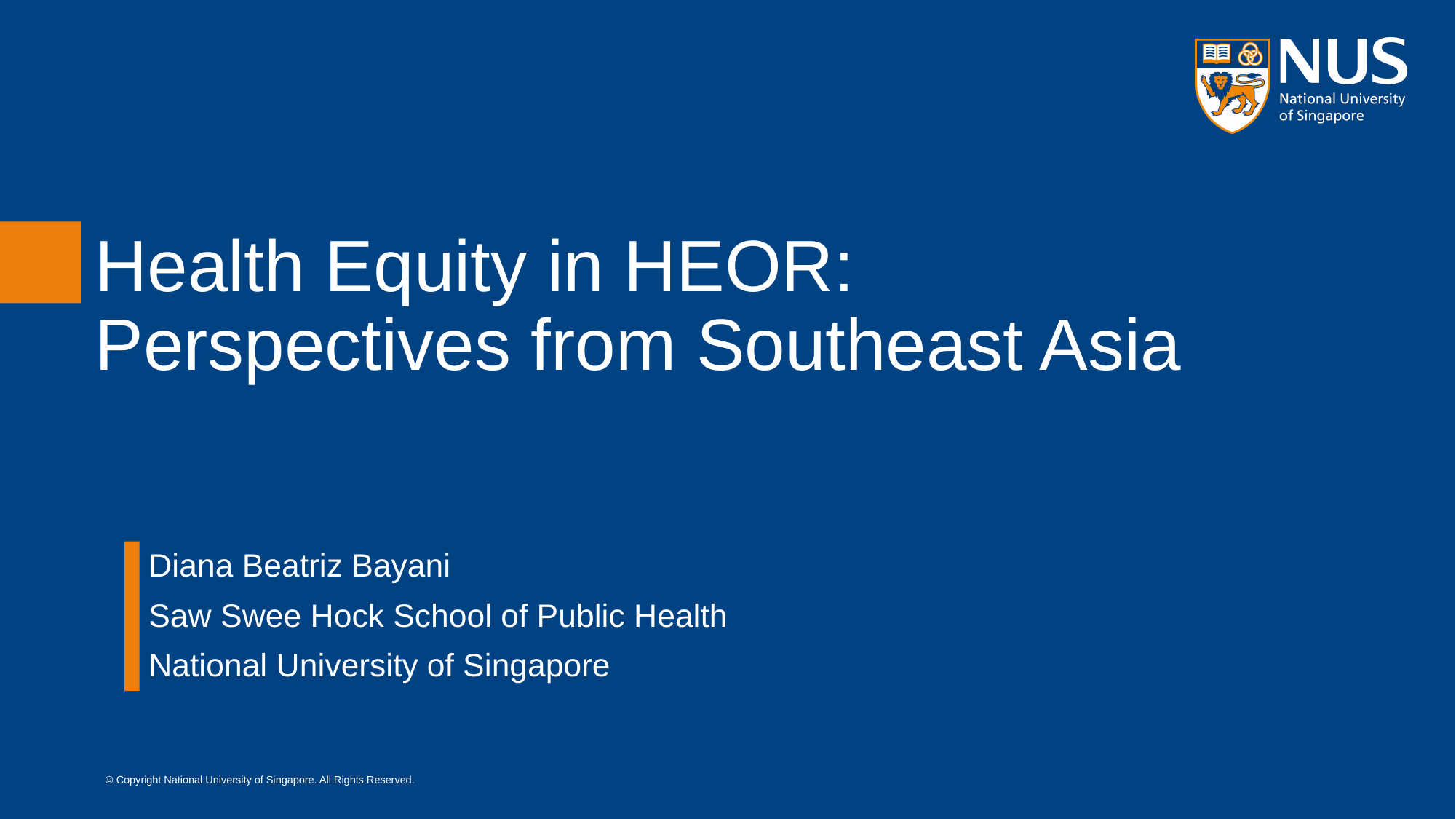

# Health Equity in HEOR: Perspectives from Southeast Asia

Diana Beatriz Bayani
Saw Swee Hock School of Public Health
National University of Singapore